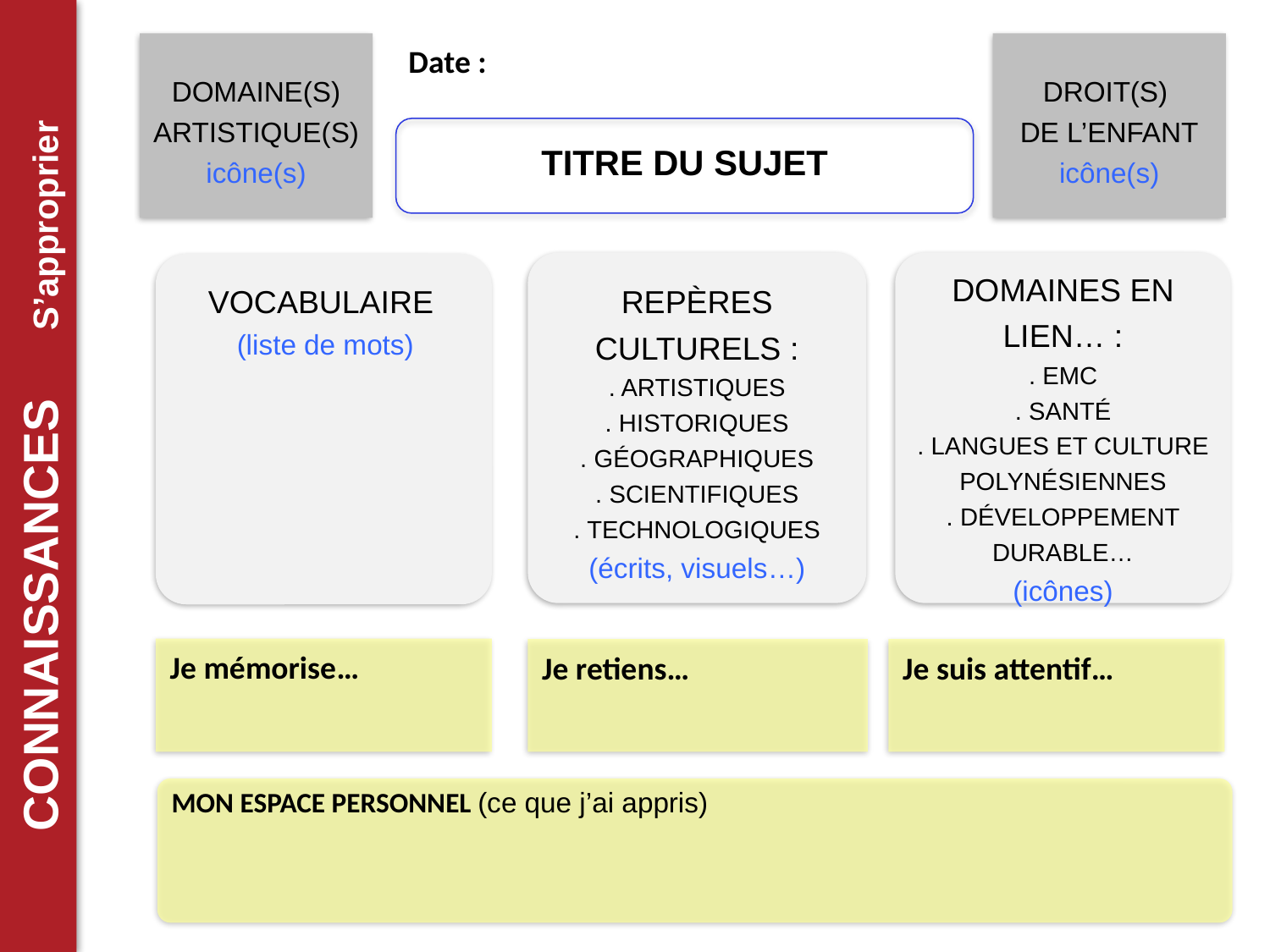

CONNAISSANCES     S’approprier

Date :
DOMAINE(S) ARTISTIQUE(S)
icône(s)
DROIT(S)
DE L’ENFANT
icône(s)

TITRE DU SUJET

DOMAINES EN LIEN… :
. EMC
. SANTÉ
. LANGUES ET CULTURE POLYNÉSIENNES
. DÉVELOPPEMENT DURABLE…
(icônes)
VOCABULAIRE
(liste de mots)
REPÈRES CULTURELS :
. ARTISTIQUES
. HISTORIQUES
. GÉOGRAPHIQUES
. SCIENTIFIQUES
. TECHNOLOGIQUES
(écrits, visuels…)

Je mémorise…
Je retiens…
Je suis attentif…

MON ESPACE PERSONNEL (ce que j’ai appris)